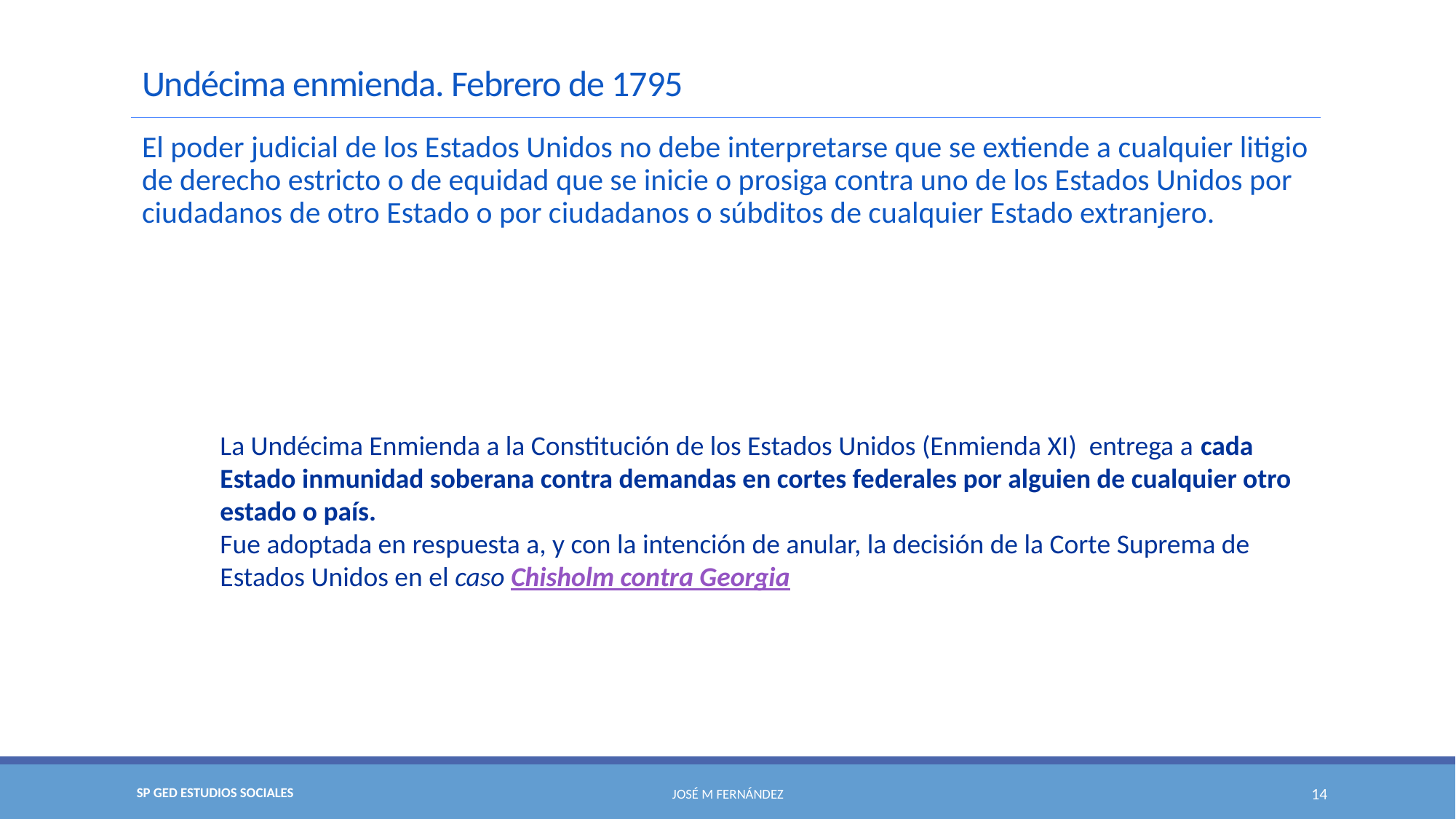

# Undécima enmienda. Febrero de 1795
El poder judicial de los Estados Unidos no debe interpretarse que se extiende a cualquier litigio de derecho estricto o de equidad que se inicie o prosiga contra uno de los Estados Unidos por ciudadanos de otro Estado o por ciudadanos o súbditos de cualquier Estado extranjero.
La Undécima Enmienda a la Constitución de los Estados Unidos (Enmienda XI)  entrega a cada Estado inmunidad soberana contra demandas en cortes federales por alguien de cualquier otro estado o país.
Fue adoptada en respuesta a, y con la intención de anular, la decisión de la Corte Suprema de Estados Unidos en el caso Chisholm contra Georgia
José M Fernández
14